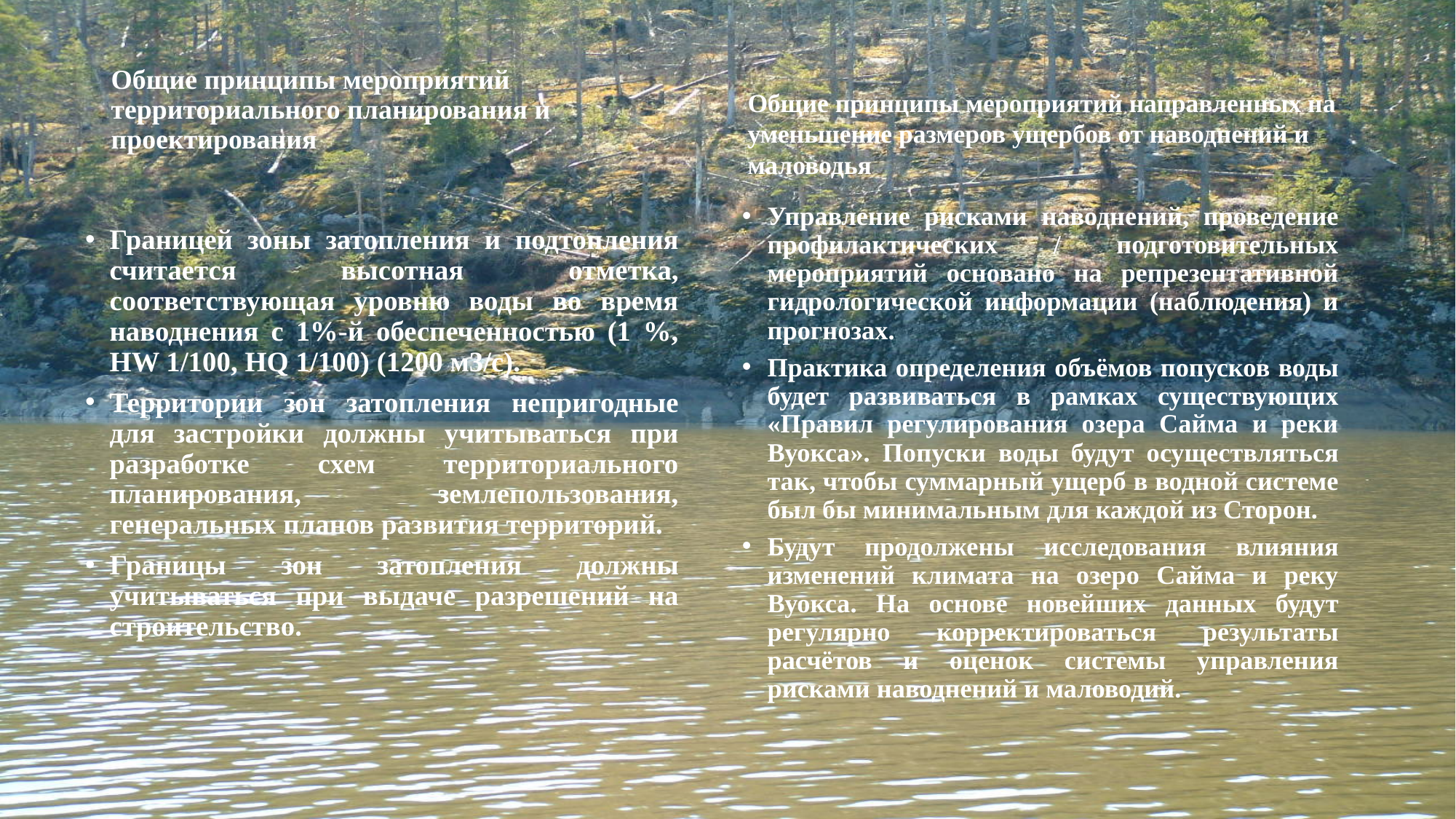

Общие принципы мероприятий территориального планирования и проектирования

Общие принципы мероприятий направленных на уменьшение размеров ущербов от наводнений и маловодья

Управление рисками наводнений, проведение профилактических / подготовительных мероприятий основано на репрезентативной гидрологической информации (наблюдения) и прогнозах.
Практика определения объёмов попусков воды будет развиваться в рамках существующих «Правил регулирования озера Сайма и реки Вуокса». Попуски воды будут осуществляться так, чтобы суммарный ущерб в водной системе был бы минимальным для каждой из Сторон.
Будут продолжены исследования влияния изменений климата на озеро Сайма и реку Вуокса. На основе новейших данных будут регулярно корректироваться результаты расчётов и оценок системы управления рисками наводнений и маловодий.

Границей зоны затопления и подтопления считается высотная отметка, соответствующая уровню воды во время наводнения с 1%-й обеспеченностью (1 %, HW 1/100, HQ 1/100) (1200 м3/с).
Территории зон затопления непригодные для застройки должны учитываться при разработке схем территориального планирования, землепользования, генеральных планов развития территорий.
Границы зон затопления должны учитываться при выдаче разрешений на строительство.